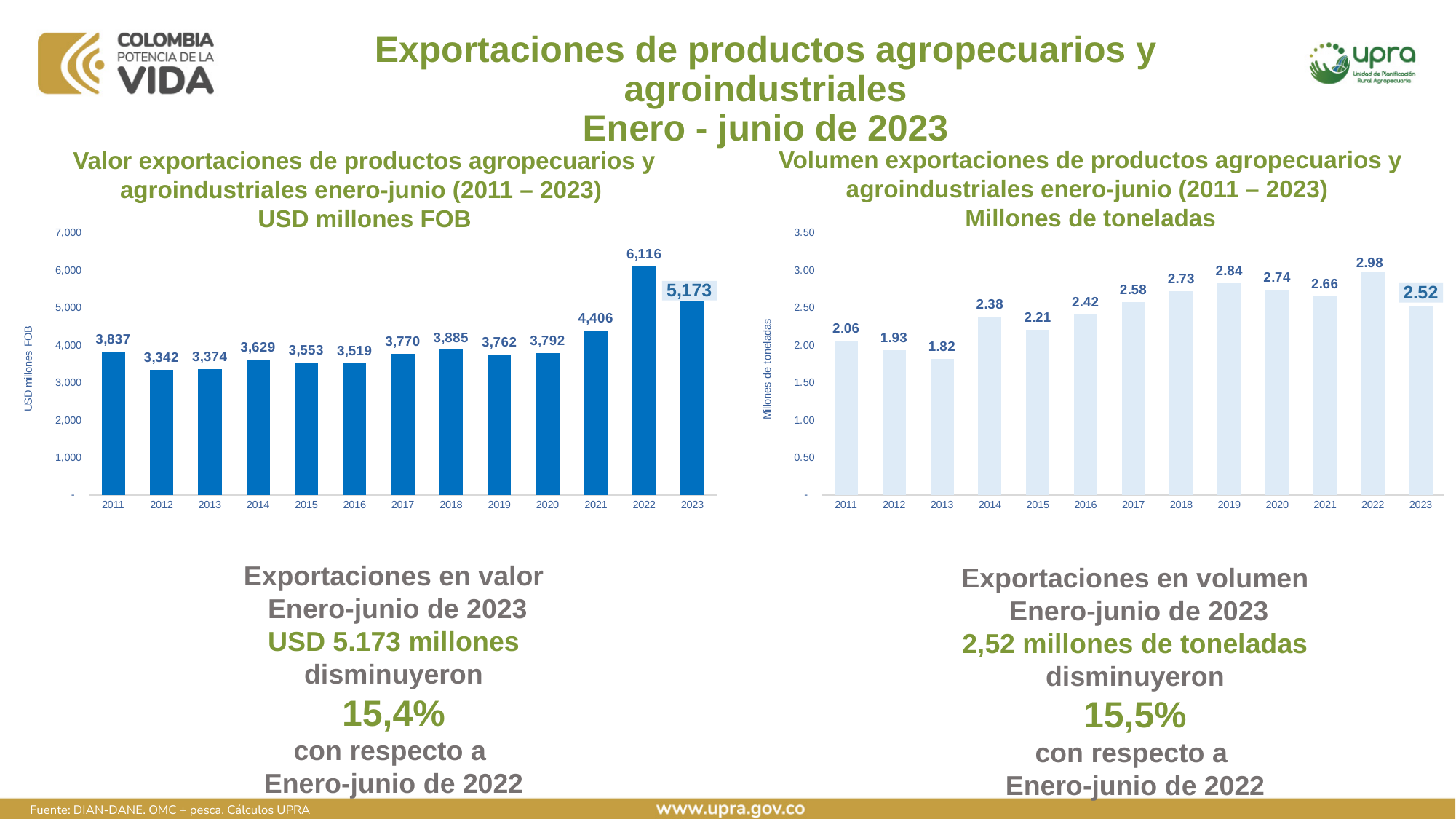

# Exportaciones de productos agropecuarios y agroindustriales Enero - junio de 2023
Volumen exportaciones de productos agropecuarios y agroindustriales enero-junio (2011 – 2023)
Millones de toneladas
Valor exportaciones de productos agropecuarios y agroindustriales enero-junio (2011 – 2023)
USD millones FOB

### Chart

| Category | Exportaciones USD millones FOB |
|---|---|
| 2011 | 3837.1920192399957 |
| 2012 | 3341.632996939999 |
| 2013 | 3374.0856257500013 |
| 2014 | 3628.521458959997 |
| 2015 | 3552.6876223799986 |
| 2016 | 3518.8742733100016 |
| 2017 | 3769.981166719995 |
| 2018 | 3885.4760814200013 |
| 2019 | 3762.4451262799994 |
| 2020 | 3792.330562290007 |
| 2021 | 4406.30049327 |
| 2022 | 6116.351602089998 |
| 2023 | 5172.577843940004 |

### Chart

| Category | Miles de toneladas |
|---|---|
| 2011 | 2.0584464231599995 |
| 2012 | 1.932880771199999 |
| 2013 | 1.8205865970099995 |
| 2014 | 2.383381849209998 |
| 2015 | 2.2118686837099997 |
| 2016 | 2.418718930449998 |
| 2017 | 2.5810490529899965 |
| 2018 | 2.7267682202999945 |
| 2019 | 2.8359037790499984 |
| 2020 | 2.7406788338399988 |
| 2021 | 2.6560529525499965 |
| 2022 | 2.977159623869997 |
| 2023 | 2.5170268200699977 |
Exportaciones en valor
 Enero-junio de 2023
USD 5.173 millones
disminuyeron
15,4%
con respecto a
Enero-junio de 2022
Exportaciones en volumen
 Enero-junio de 2023
2,52 millones de toneladas
disminuyeron
15,5%
con respecto a
Enero-junio de 2022
Fuente: DIAN-DANE. OMC + pesca. Cálculos UPRA